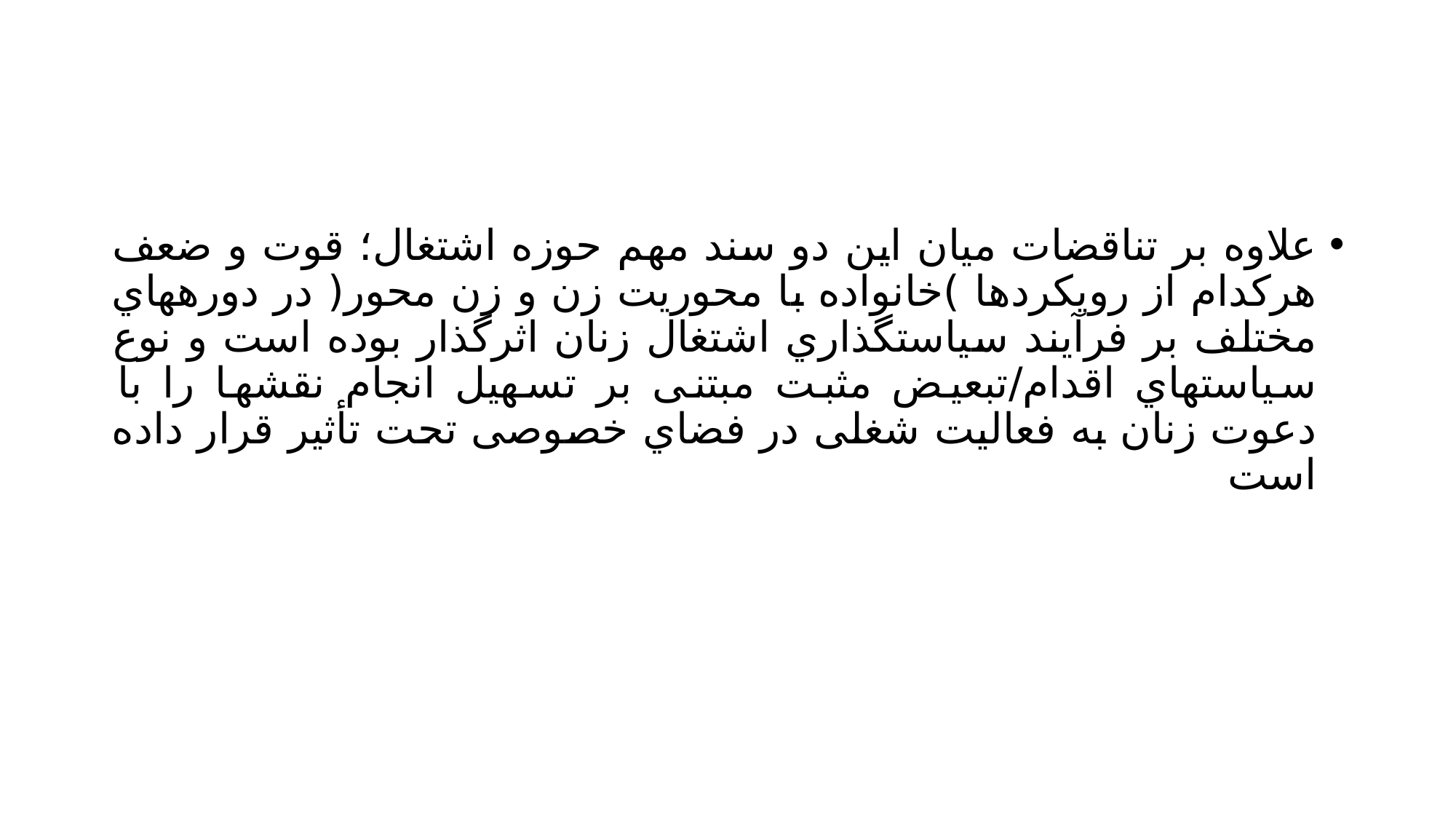

#
علاوه بر تناقضات میان این دو سند مهم حوزه اشتغال؛ قوت و ضعف هرکدام از رویکردها )خانواده با محوریت زن و زن محور( در دورههاي مختلف بر فرآیند سیاستگذاري اشتغال زنان اثرگذار بوده است و نوع سیاستهاي اقدام/تبعیض مثبت مبتنی بر تسهیل انجام نقشها را با دعوت زنان به فعالیت شغلی در فضاي خصوصی تحت تأثیر قرار داده است